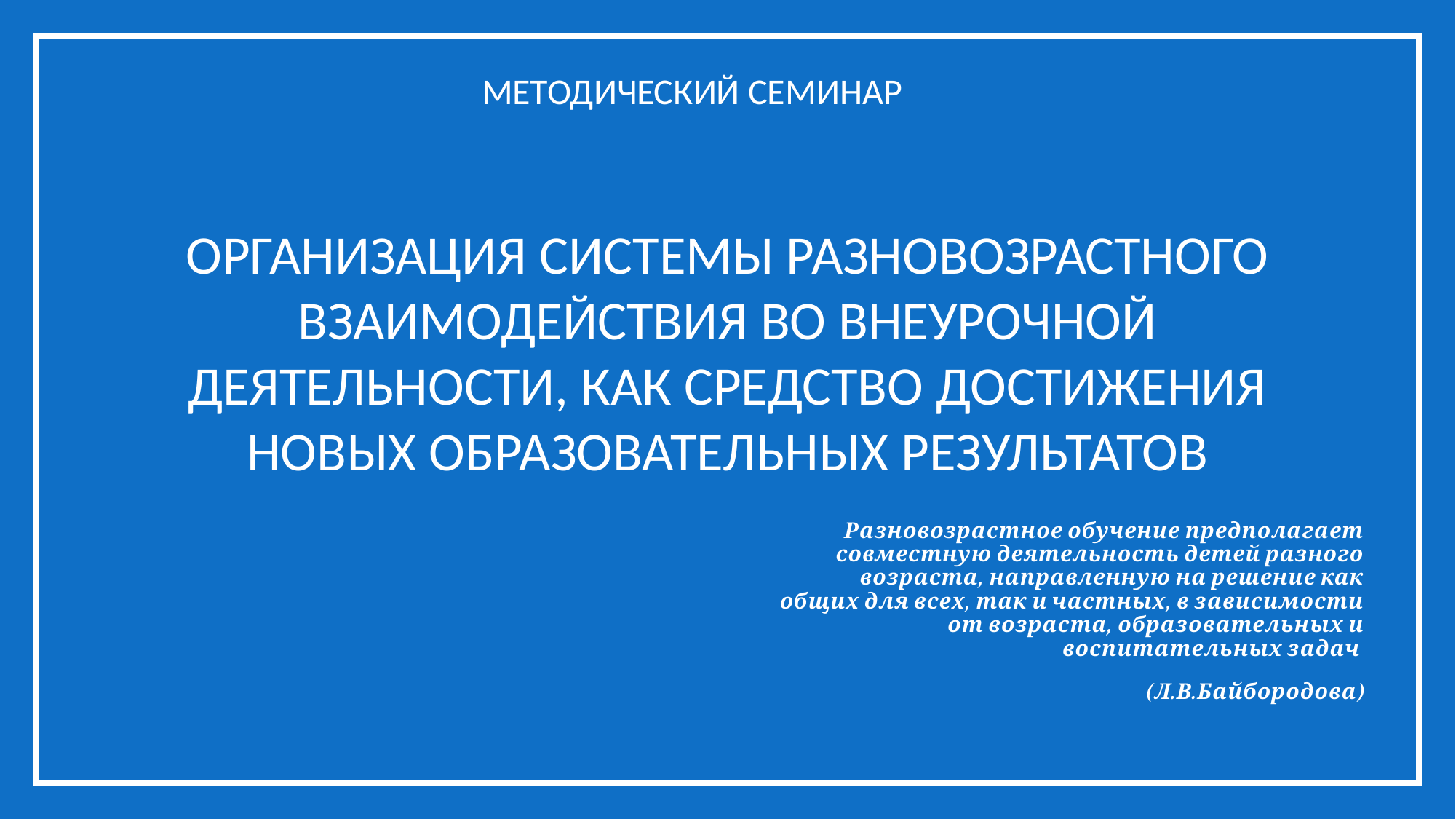

Методический семинар

# Организация системы разновозрастного взаимодействия во внеурочной деятельности, как средство достижения новых образовательных результатов
Разновозрастное обучение предполагает совместную деятельность детей разного возраста, направленную на решение как общих для всех, так и частных, в зависимости от возраста, образовательных и воспитательных задач
(Л.В.Байбородова)